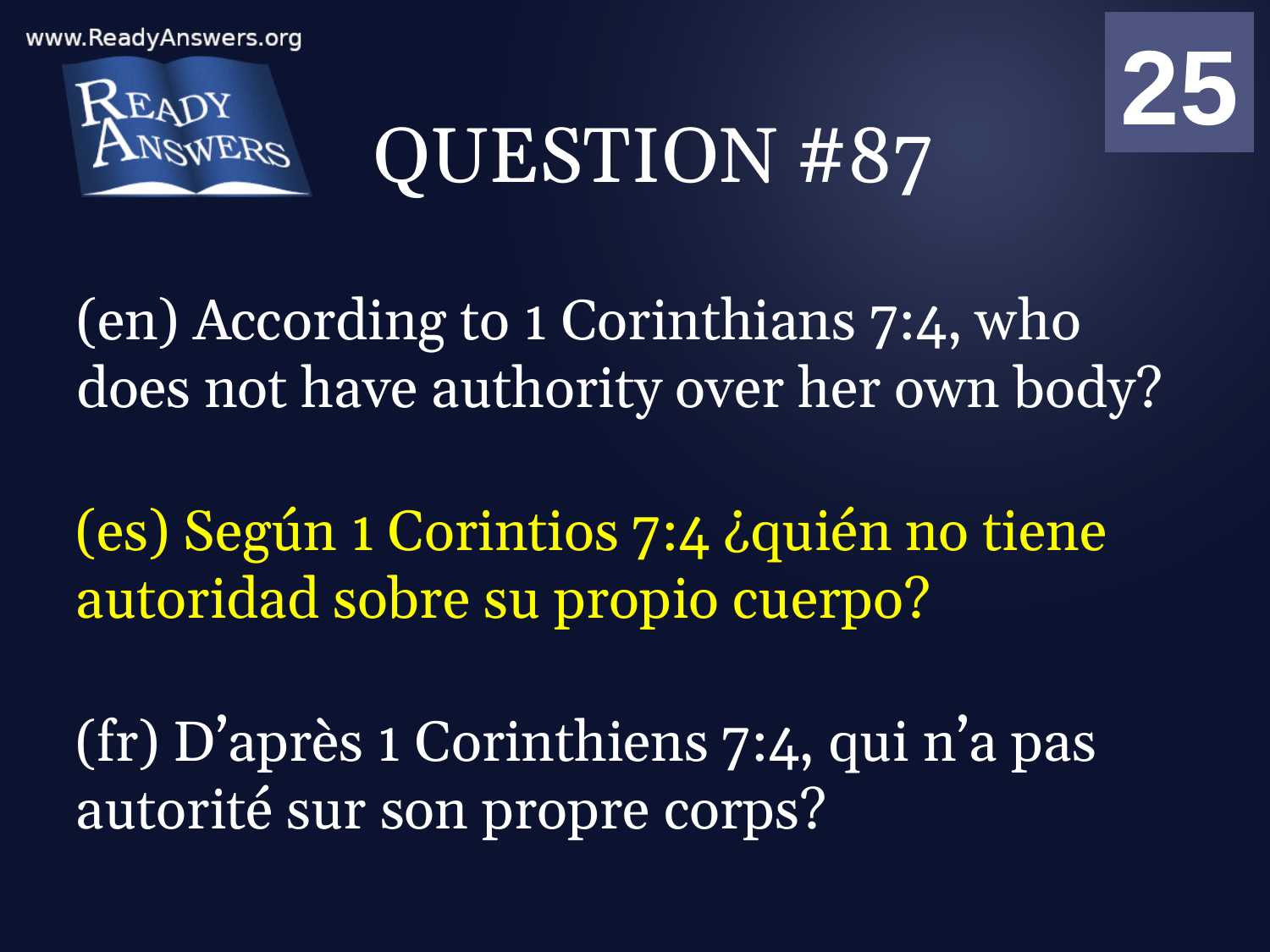

01
02
03
04
05
06
07
08
09
10
11
12
13
14
15
16
17
18
19
20
21
22
23
24
25
00
# QUESTION #87
(en) According to 1 Corinthians 7:4, who does not have authority over her own body?
(es) Según 1 Corintios 7:4 ¿quién no tiene autoridad sobre su propio cuerpo?
(fr) D’après 1 Corinthiens 7:4, qui n’a pas autorité sur son propre corps?